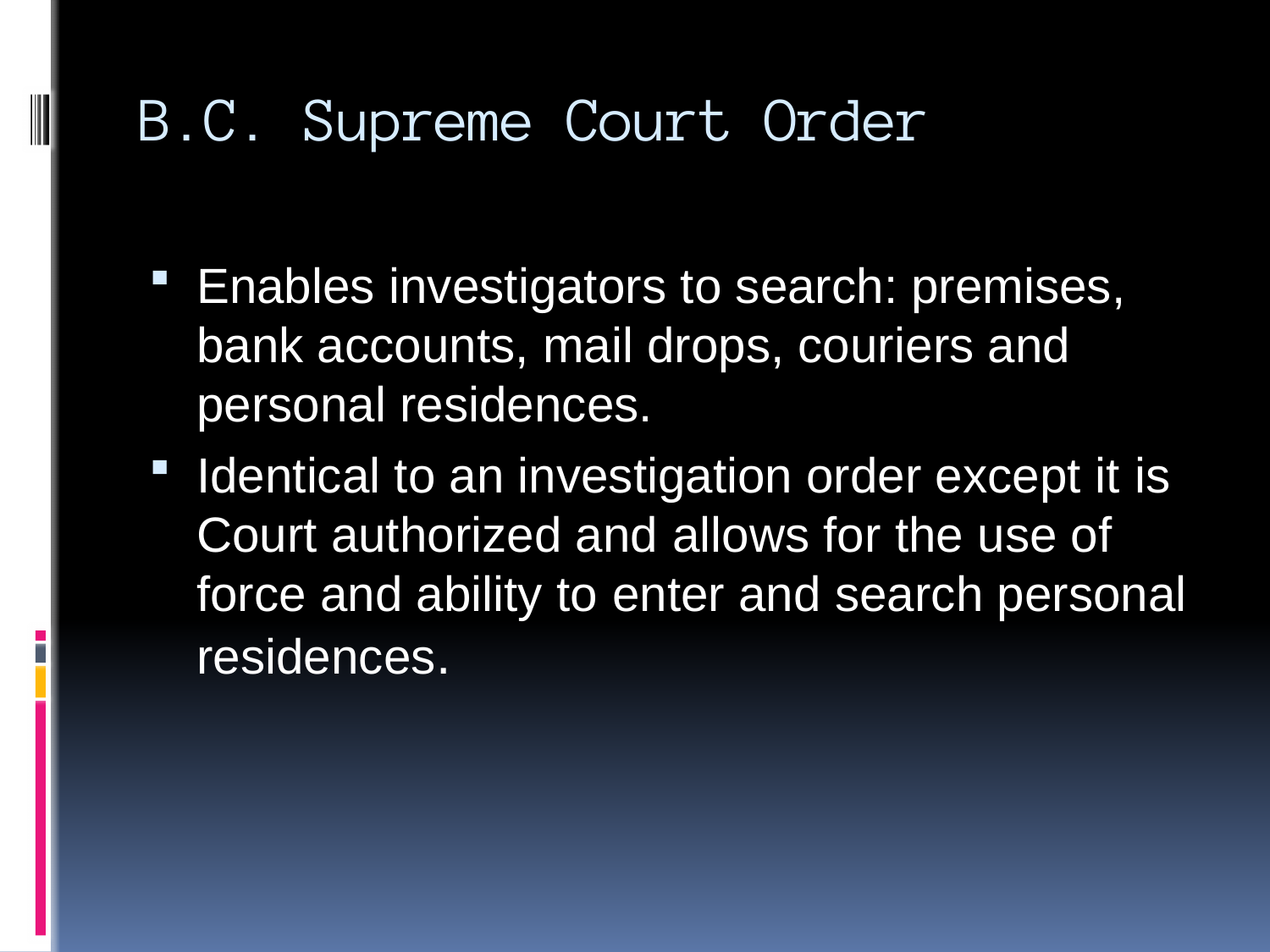

# B.C. Supreme Court Order
Enables investigators to search: premises, bank accounts, mail drops, couriers and personal residences.
Identical to an investigation order except it is Court authorized and allows for the use of force and ability to enter and search personal residences.